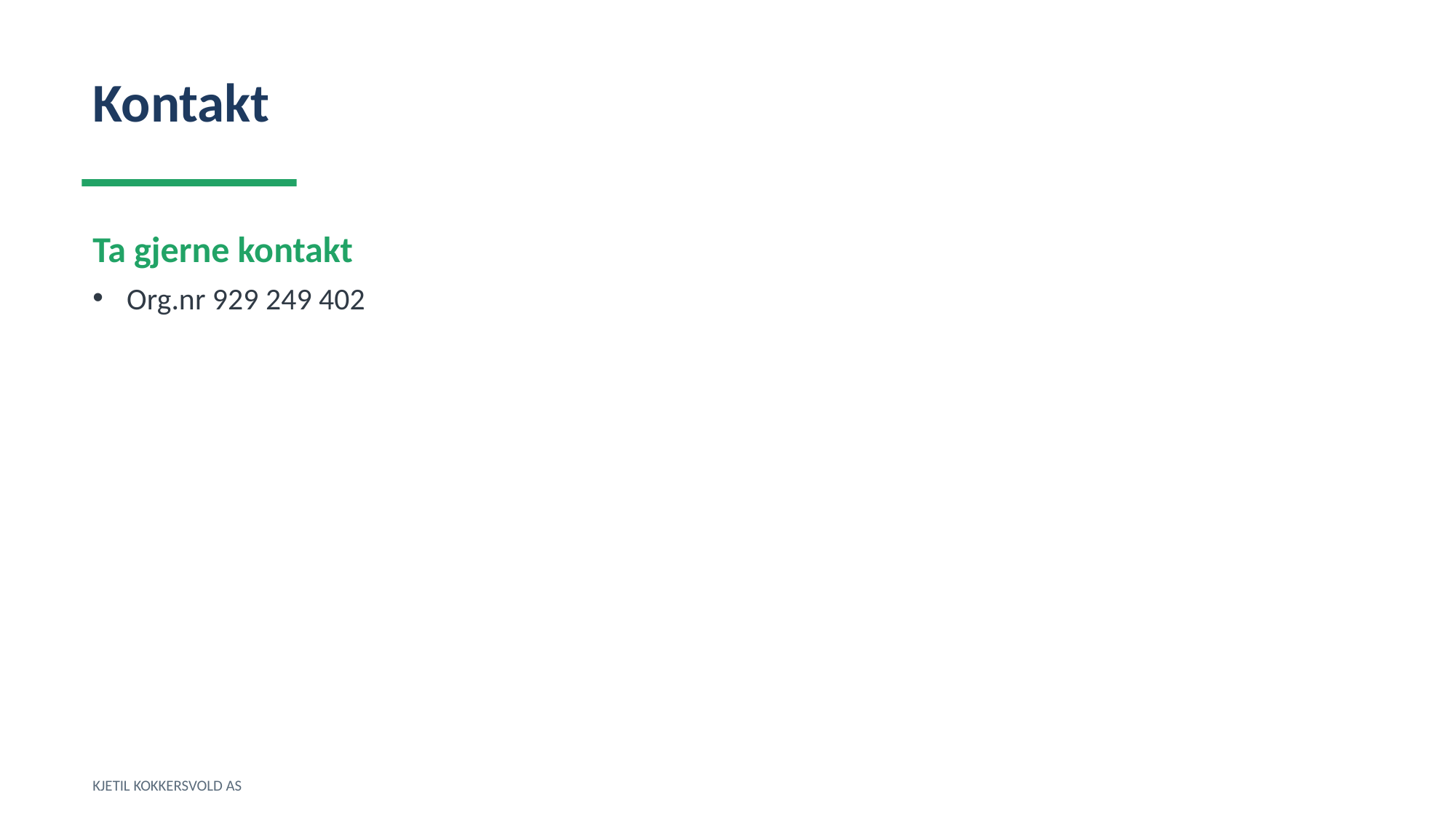

Kontakt

Ta gjerne kontakt
Org.nr 929 249 402
KJETIL KOKKERSVOLD AS